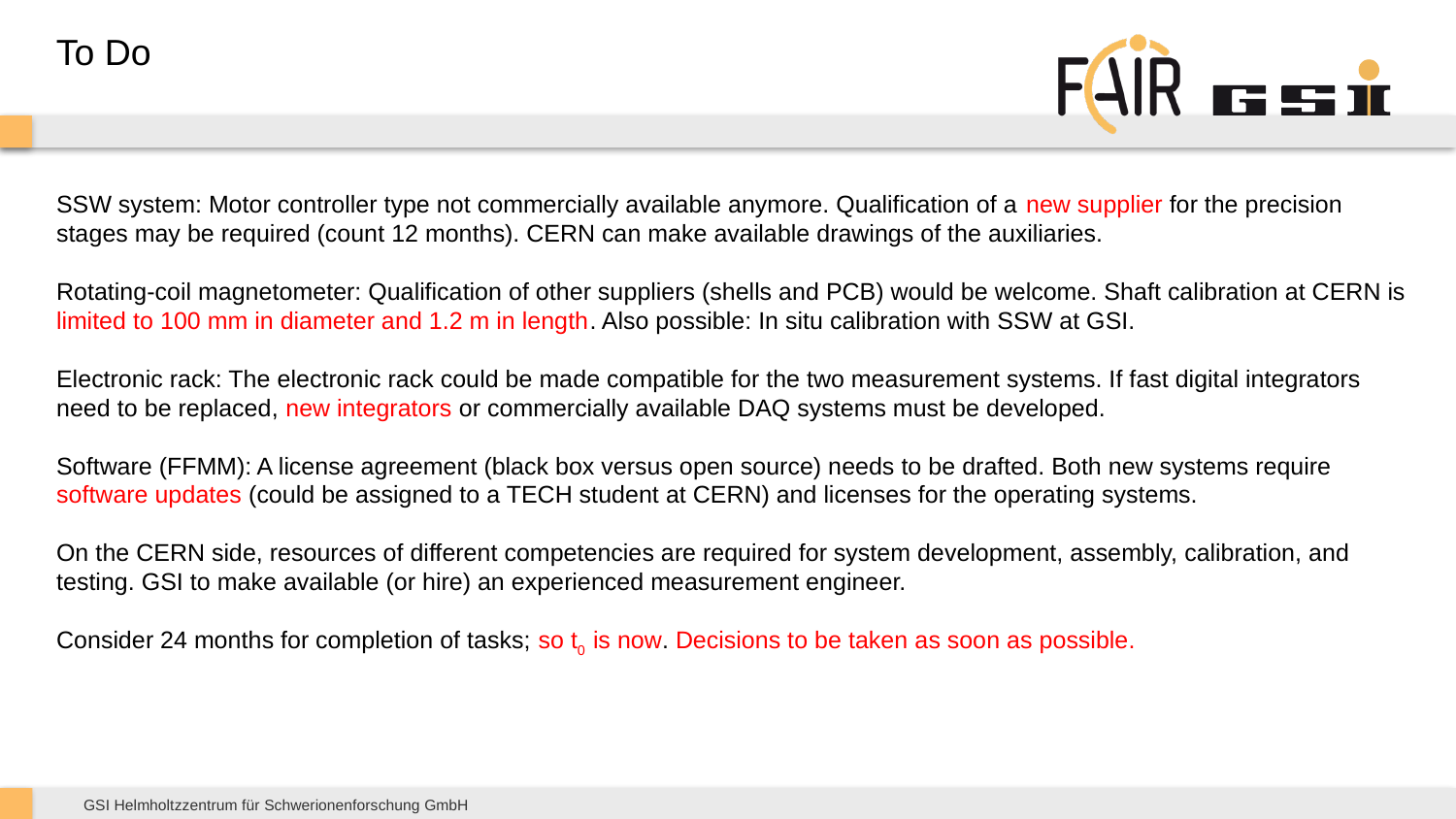

To Do
SSW system: Motor controller type not commercially available anymore. Qualification of a new supplier for the precision stages may be required (count 12 months). CERN can make available drawings of the auxiliaries.

Rotating-coil magnetometer: Qualification of other suppliers (shells and PCB) would be welcome. Shaft calibration at CERN is limited to 100 mm in diameter and 1.2 m in length. Also possible: In situ calibration with SSW at GSI.

Electronic rack: The electronic rack could be made compatible for the two measurement systems. If fast digital integrators need to be replaced, new integrators or commercially available DAQ systems must be developed.

Software (FFMM): A license agreement (black box versus open source) needs to be drafted. Both new systems require software updates (could be assigned to a TECH student at CERN) and licenses for the operating systems.

On the CERN side, resources of different competencies are required for system development, assembly, calibration, and testing. GSI to make available (or hire) an experienced measurement engineer.

Consider 24 months for completion of tasks; so t0  is now. Decisions to be taken as soon as possible.